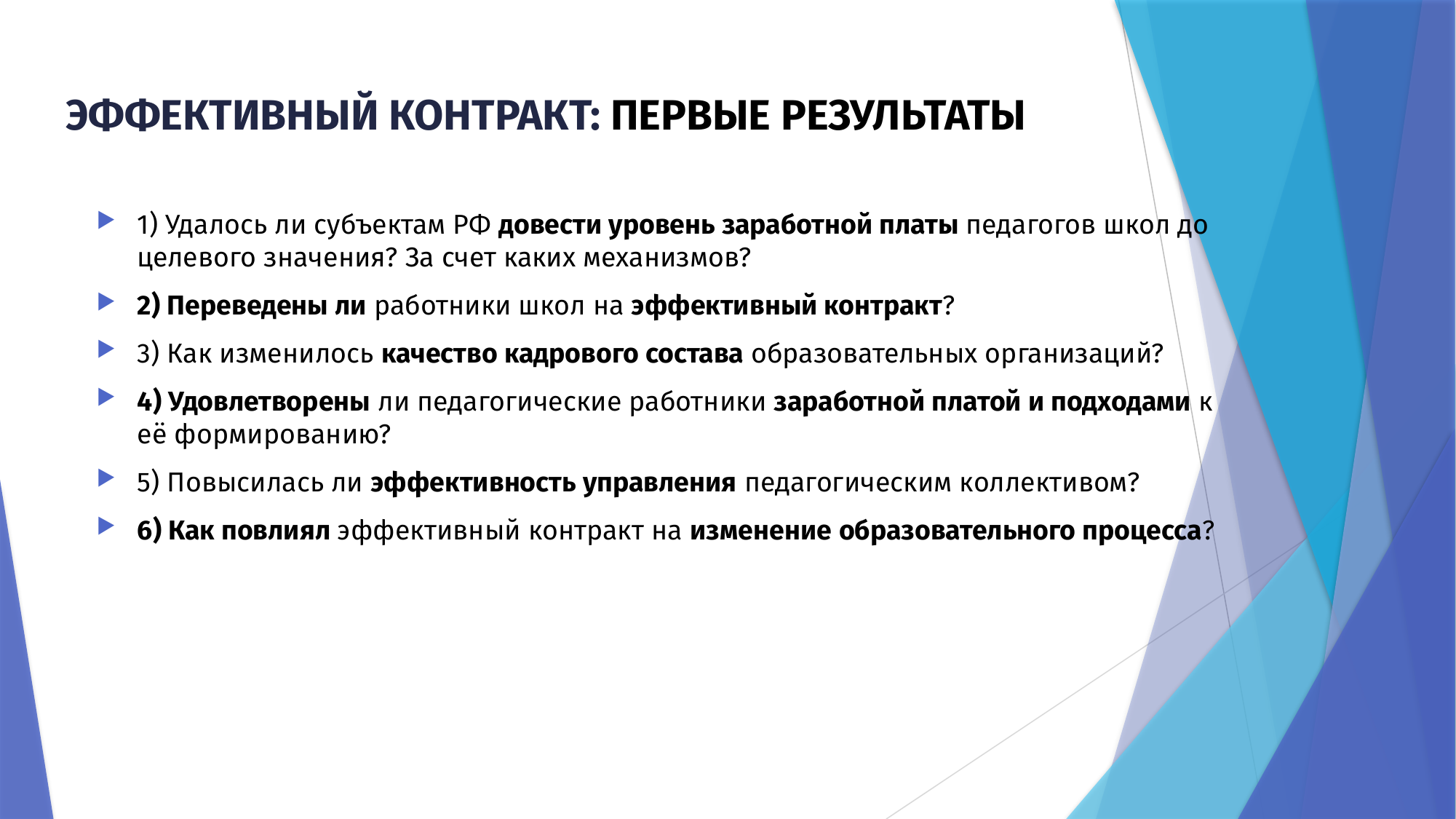

# ЭФФЕКТИВНЫЙ КОНТРАКТ: ПЕРВЫЕ РЕЗУЛЬТАТЫ
1) Удалось ли субъектам РФ довести уровень заработной платы педагогов школ до целевого значения? За счет каких механизмов?
2) Переведены ли работники школ на эффективный контракт?
3) Как изменилось качество кадрового состава образовательных организаций?
4) Удовлетворены ли педагогические работники заработной платой и подходами к её формированию?
5) Повысилась ли эффективность управления педагогическим коллективом?
6) Как повлиял эффективный контракт на изменение образовательного процесса?